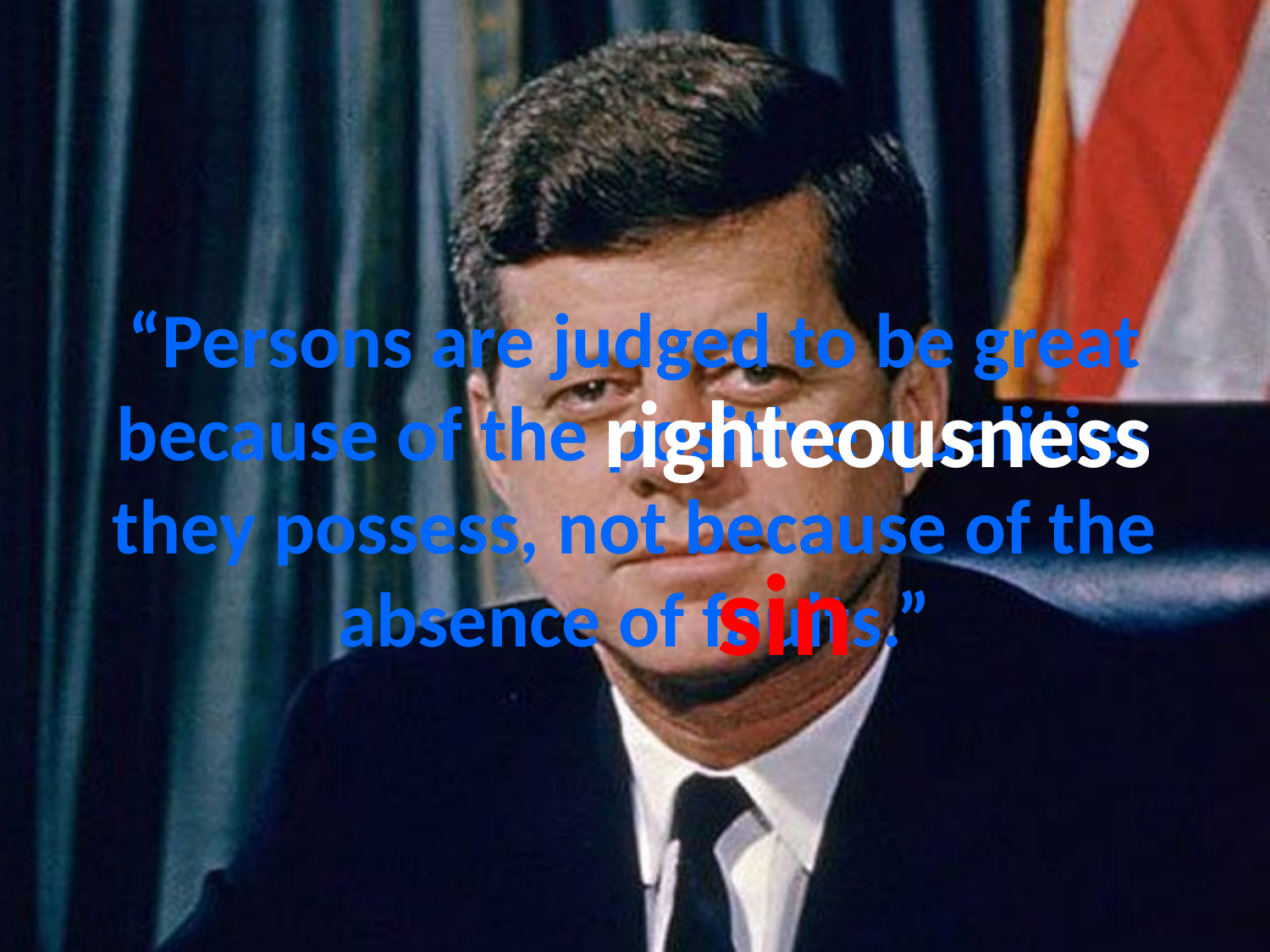

# “Persons are judged to be great because of the positive qualities they possess, not because of the absence of faults.”
righteousness
sin